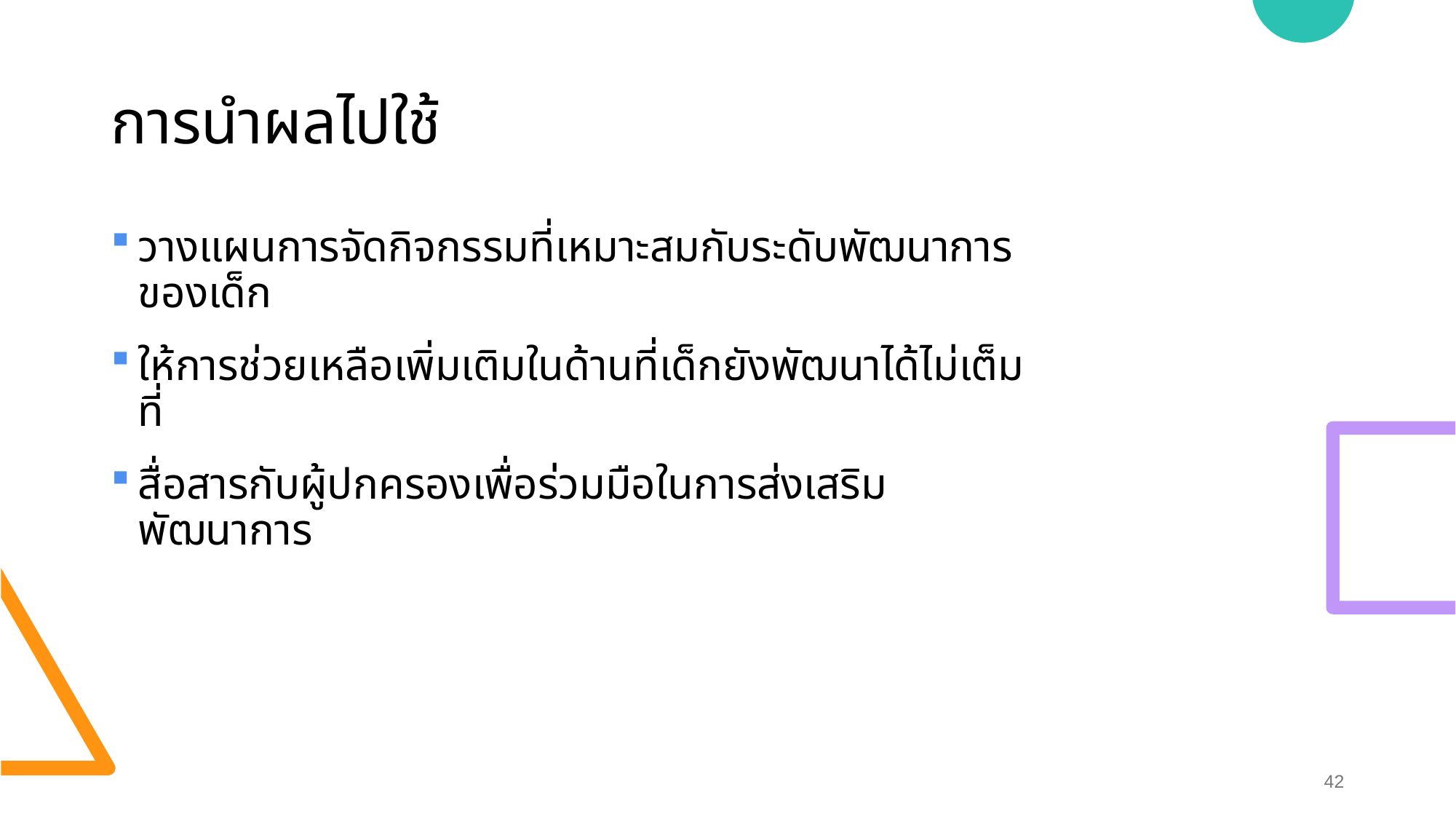

# การนำผลไปใช้
วางแผนการจัดกิจกรรมที่เหมาะสมกับระดับพัฒนาการของเด็ก
ให้การช่วยเหลือเพิ่มเติมในด้านที่เด็กยังพัฒนาได้ไม่เต็มที่
สื่อสารกับผู้ปกครองเพื่อร่วมมือในการส่งเสริมพัฒนาการ
42